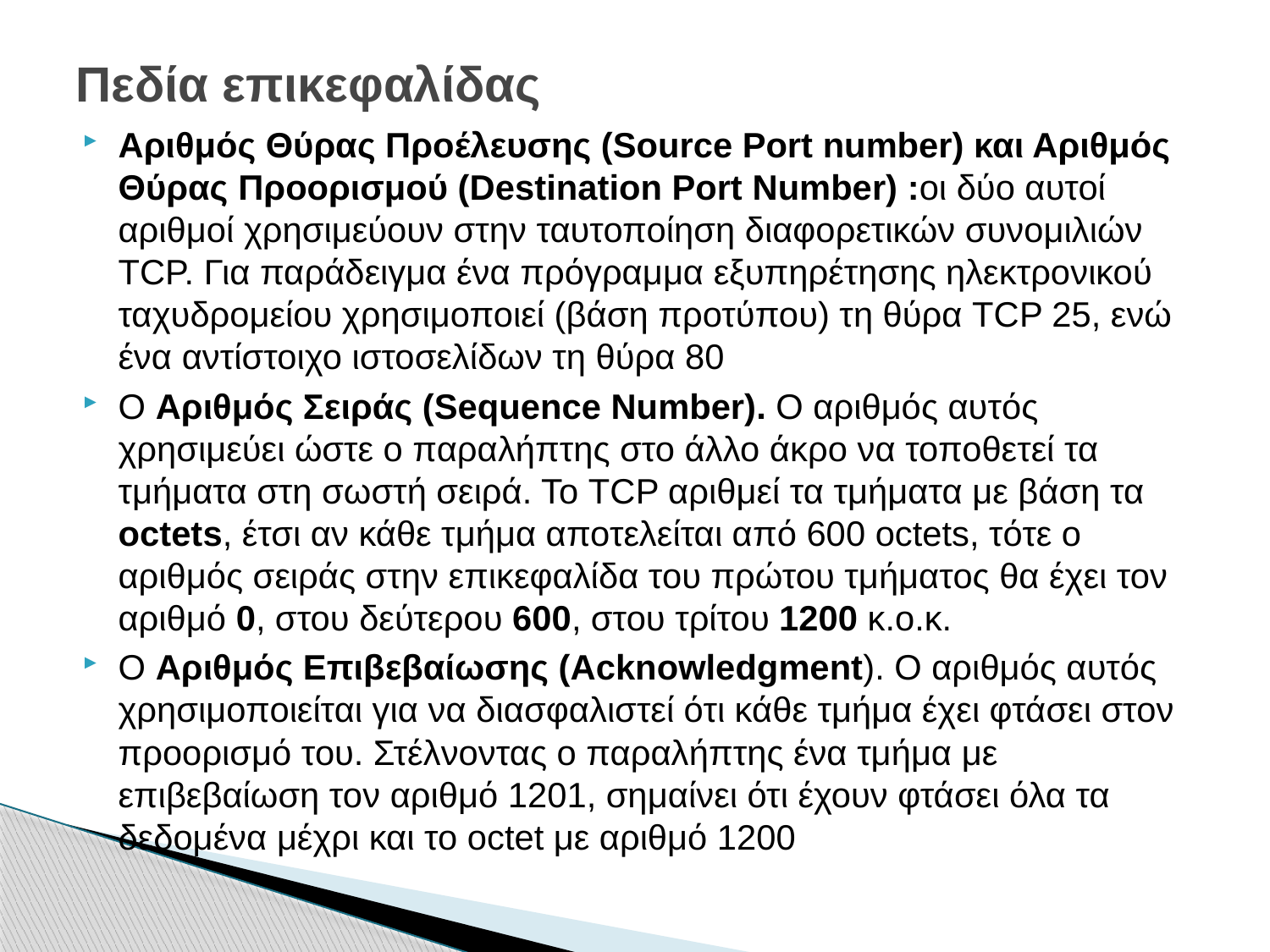

# Πεδία επικεφαλίδας
Αριθμός Θύρας Προέλευσης (Source Port number) και Αριθμός Θύρας Προορισμού (Destination Port Number) :οι δύο αυτοί αριθμοί χρησιμεύουν στην ταυτοποίηση διαφορετικών συνομιλιών TCP. Για παράδειγμα ένα πρόγραμμα εξυπηρέτησης ηλεκτρονικού ταχυδρομείου χρησιμοποιεί (βάση προτύπου) τη θύρα TCP 25, ενώ ένα αντίστοιχο ιστοσελίδων τη θύρα 80
Ο Αριθμός Σειράς (Sequence Number). Ο αριθμός αυτός χρησιμεύει ώστε ο παραλήπτης στο άλλο άκρο να τοποθετεί τα τμήματα στη σωστή σειρά. Το TCP αριθμεί τα τμήματα με βάση τα octets, έτσι αν κάθε τμήμα αποτελείται από 600 octets, τότε ο αριθμός σειράς στην επικεφαλίδα του πρώτου τμήματος θα έχει τον αριθμό 0, στου δεύτερου 600, στου τρίτου 1200 κ.ο.κ.
Ο Αριθμός Επιβεβαίωσης (Acknowledgment). Ο αριθμός αυτός χρησιμοποιείται για να διασφαλιστεί ότι κάθε τμήμα έχει φτάσει στον προορισμό του. Στέλνοντας ο παραλήπτης ένα τμήμα με επιβεβαίωση τον αριθμό 1201, σημαίνει ότι έχουν φτάσει όλα τα δεδομένα μέχρι και το octet με αριθμό 1200